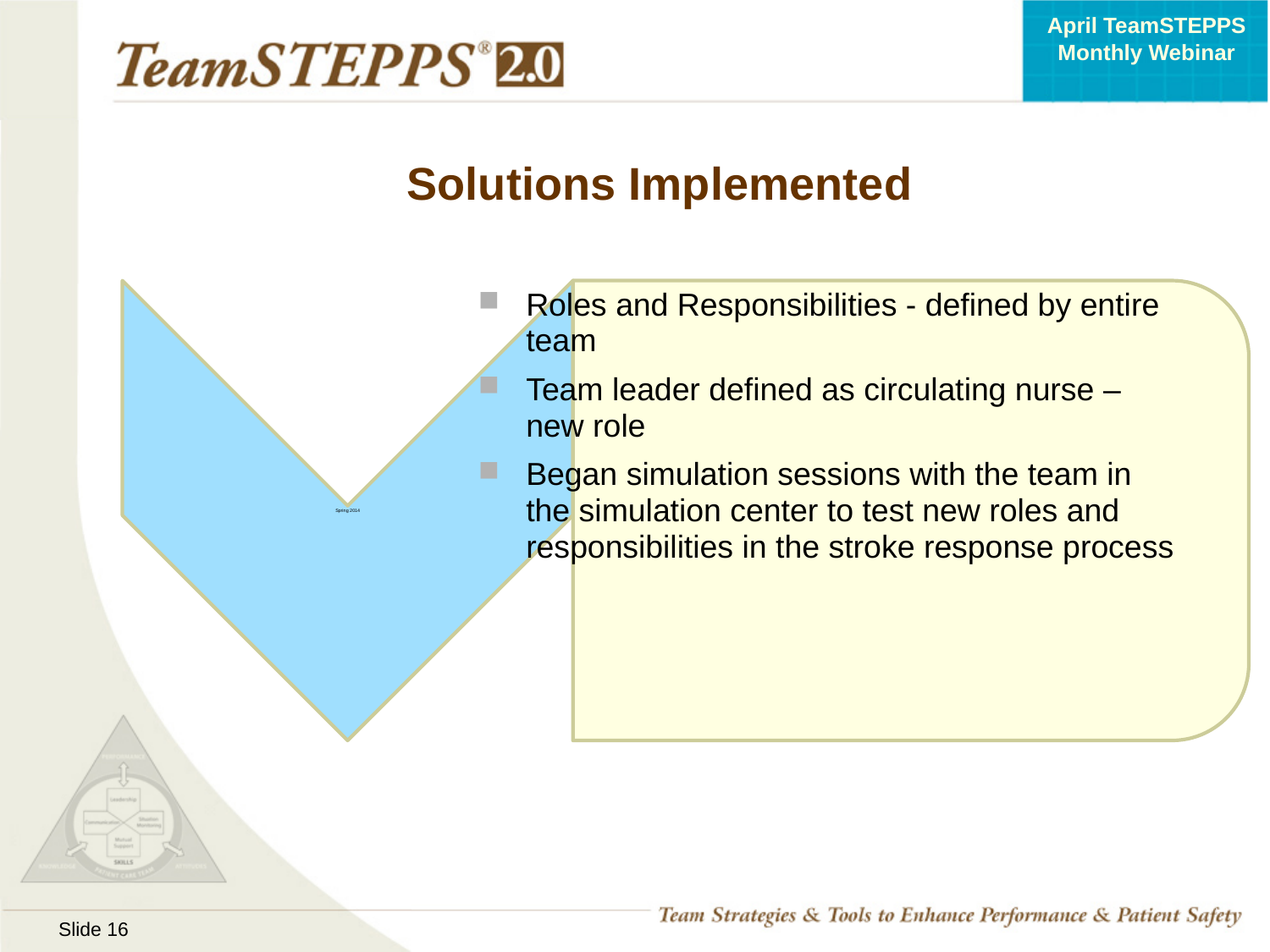

# Solutions Implemented
Spring 2014
Roles and Responsibilities - defined by entire team
Team leader defined as circulating nurse – new role
Began simulation sessions with the team in the simulation center to test new roles and responsibilities in the stroke response process